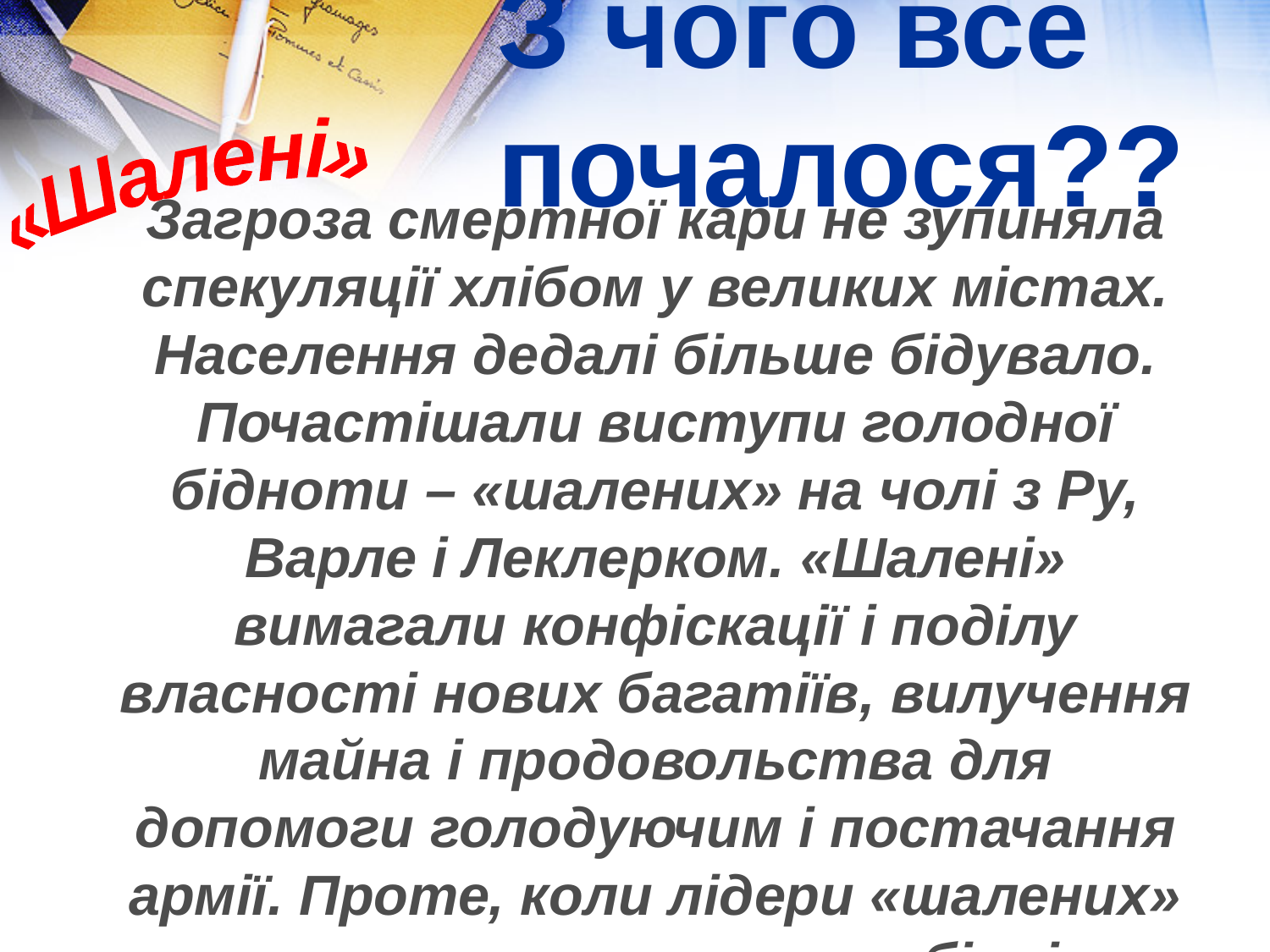

# З чого все почалося??
«Шалені»
Загроза смертної кари не зупиняла спекуляції хлібом у великих містах. Населення дедалі більше бідувало. Почастішали виступи голодної бідноти – «шалених» на чолі з Ру, Варле і Леклерком. «Шалені» вимагали конфіскації і поділу власності нових багатіїв, вилучення майна і продовольства для допомоги голодуючим і постачання армії. Проте, коли лідери «шалених» почали критикувати якобінців, Робесп’єр без жалю розправився з ними.